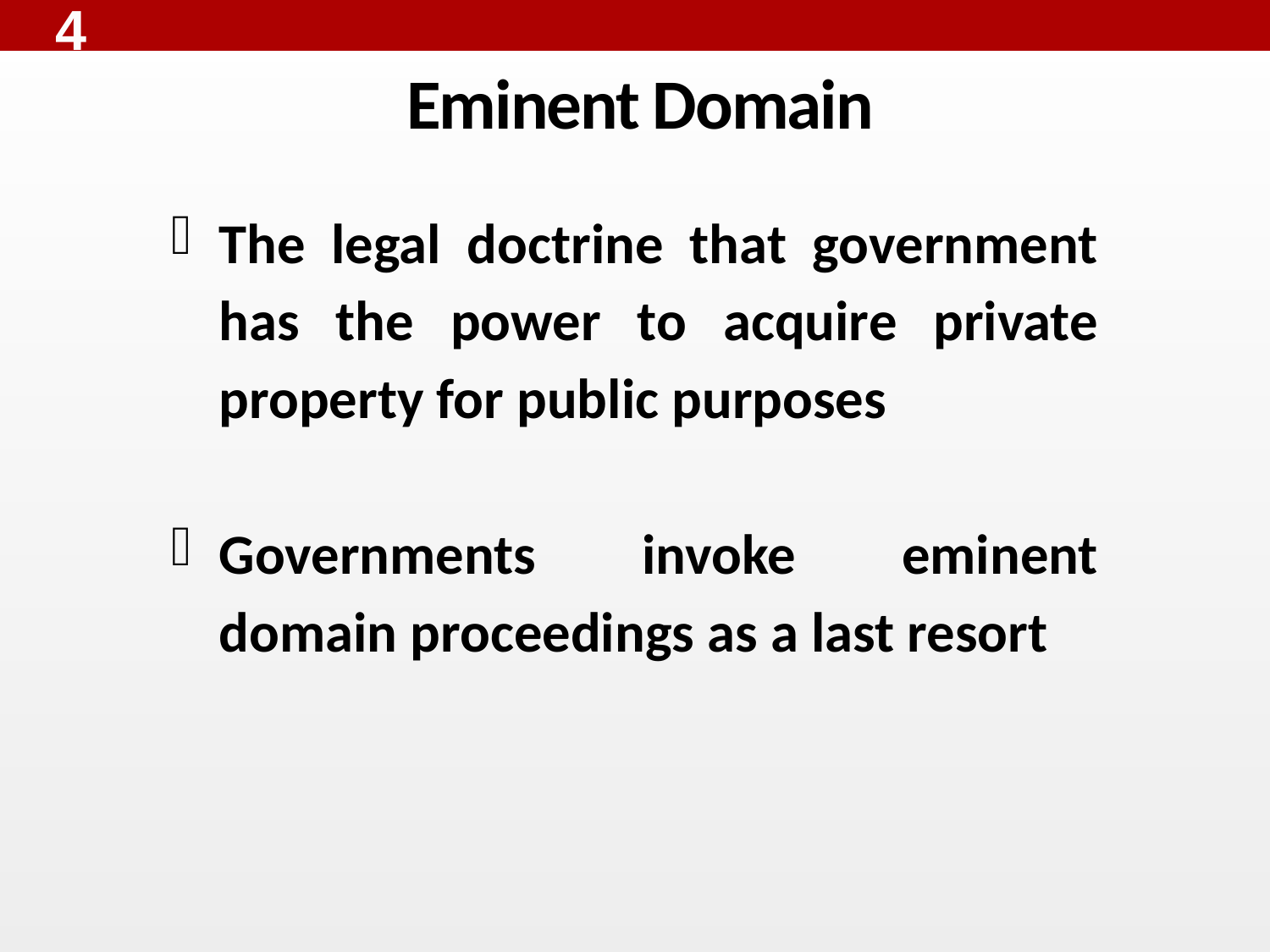

4
# Eminent Domain

The legal doctrine that government has the power to acquire private property for public purposes

Governments invoke eminent domain proceedings as a last resort